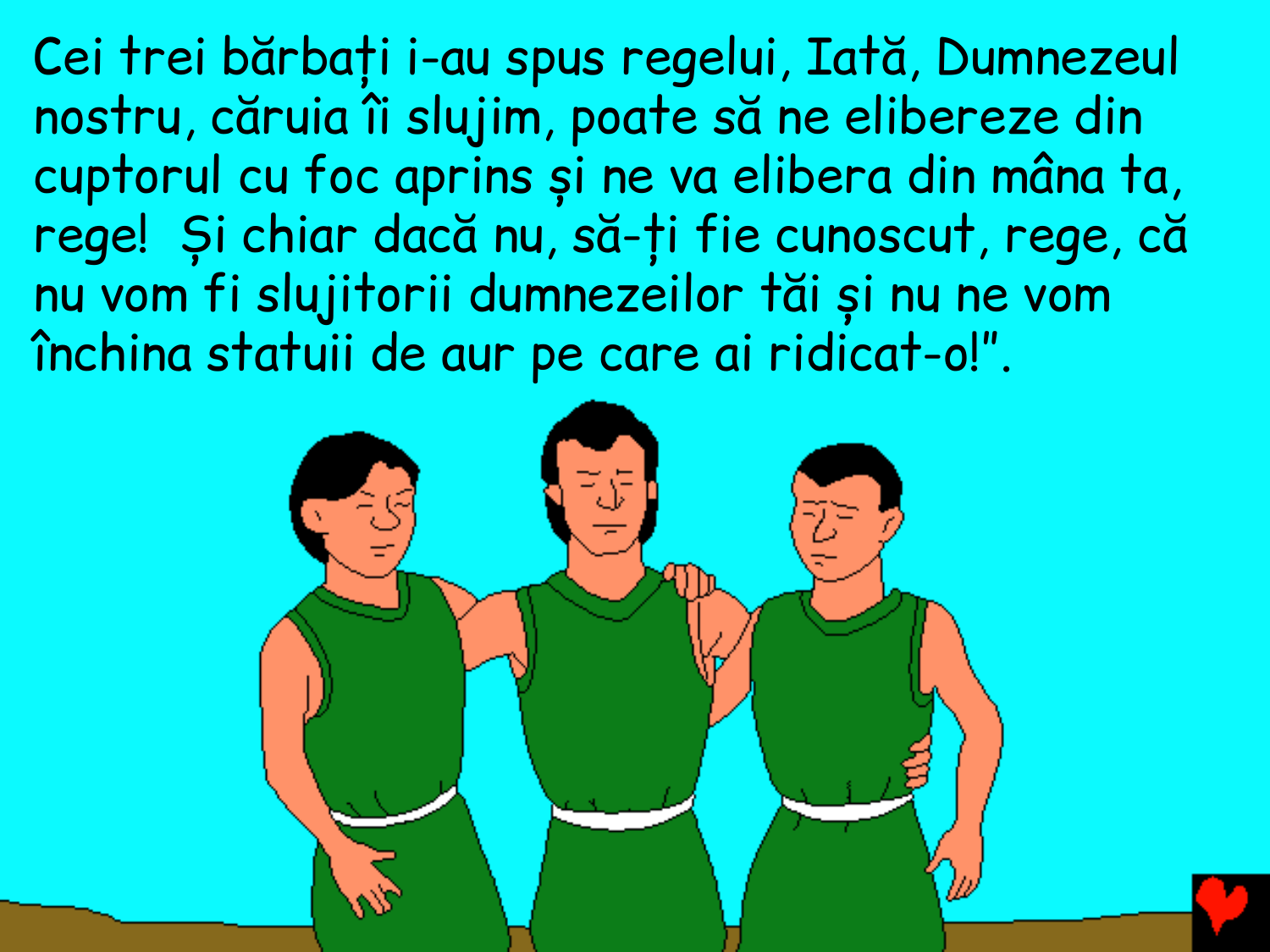

Cei trei bărbați i-au spus regelui, Iată, Dumnezeul nostru, căruia îi slujim, poate să ne elibereze din cuptorul cu foc aprins şi ne va elibera din mâna ta, rege!  Și chiar dacă nu, să-ţi fie cunoscut, rege, că nu vom fi slujitorii dumnezeilor tăi şi nu ne vom închina statuii de aur pe care ai ridicat-o!”.